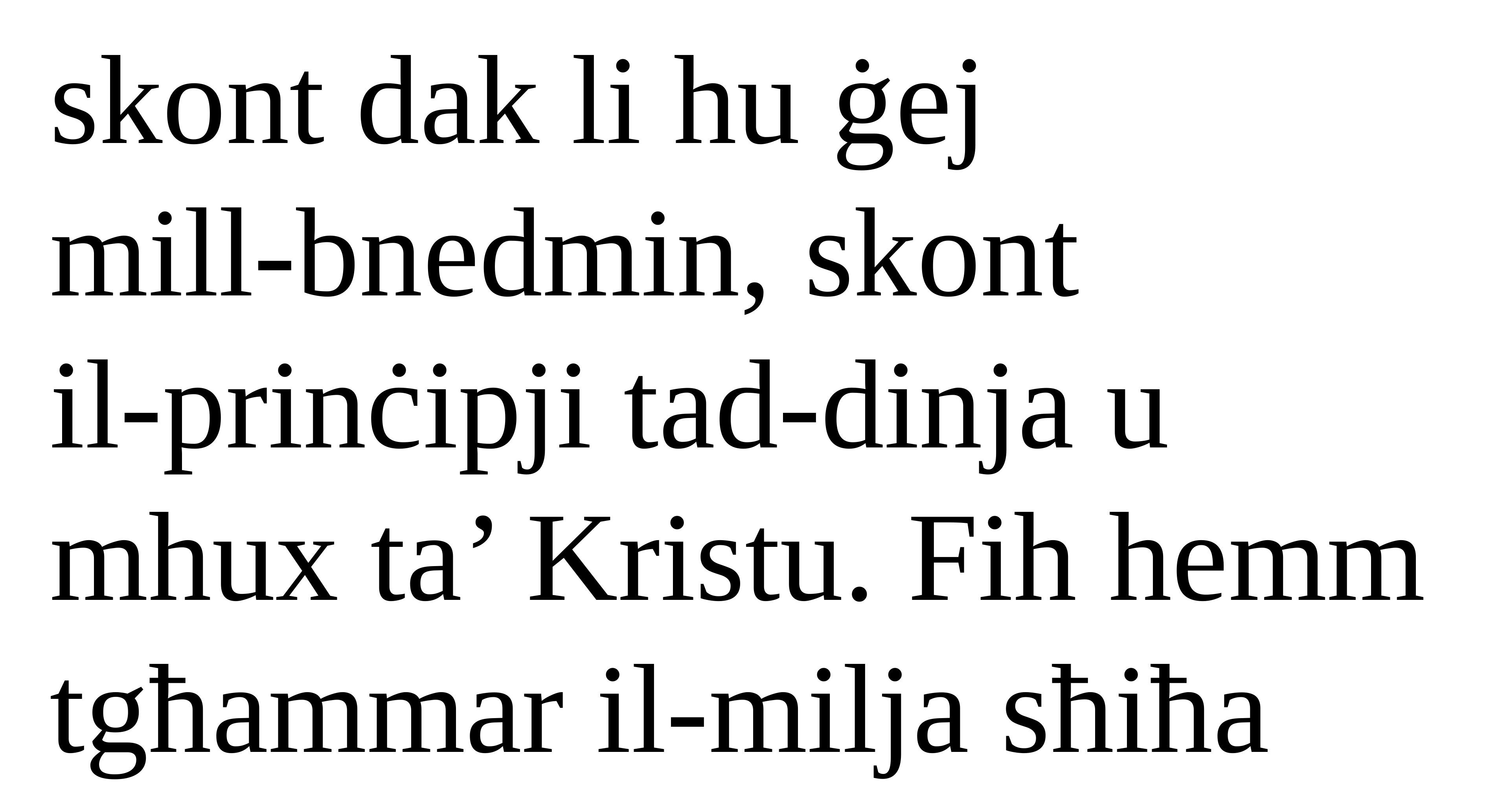

skont dak li hu ġej
mill-bnedmin, skont
il-prinċipji tad-dinja u mhux ta’ Kristu. Fih hemm tgħammar il-milja sħiħa